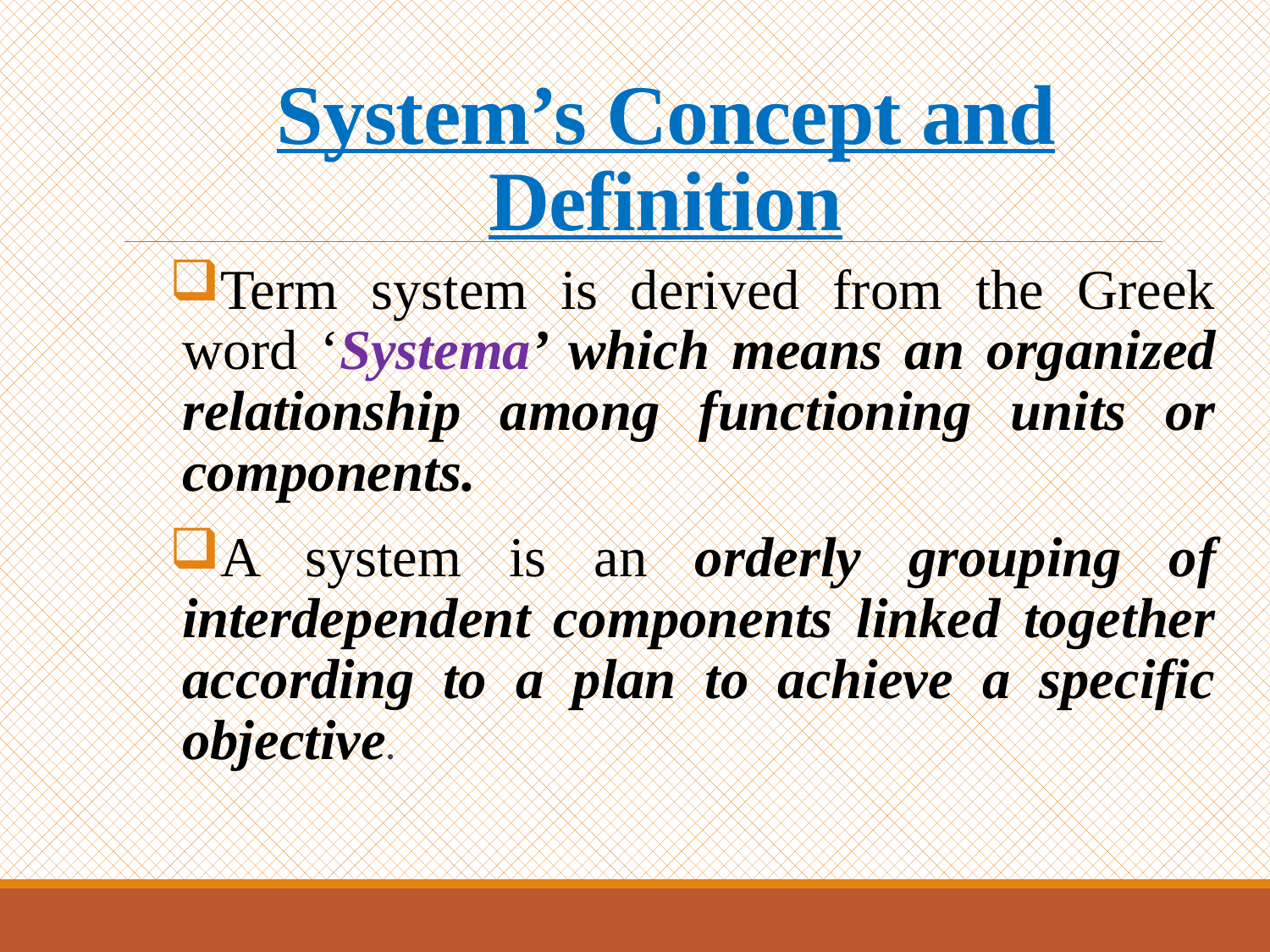

# System’s Concept and Definition
Term system is derived from the Greek word ‘Systema’ which means an organized relationship among functioning units or components.
A system is an orderly grouping of interdependent components linked together according to a plan to achieve a specific objective.